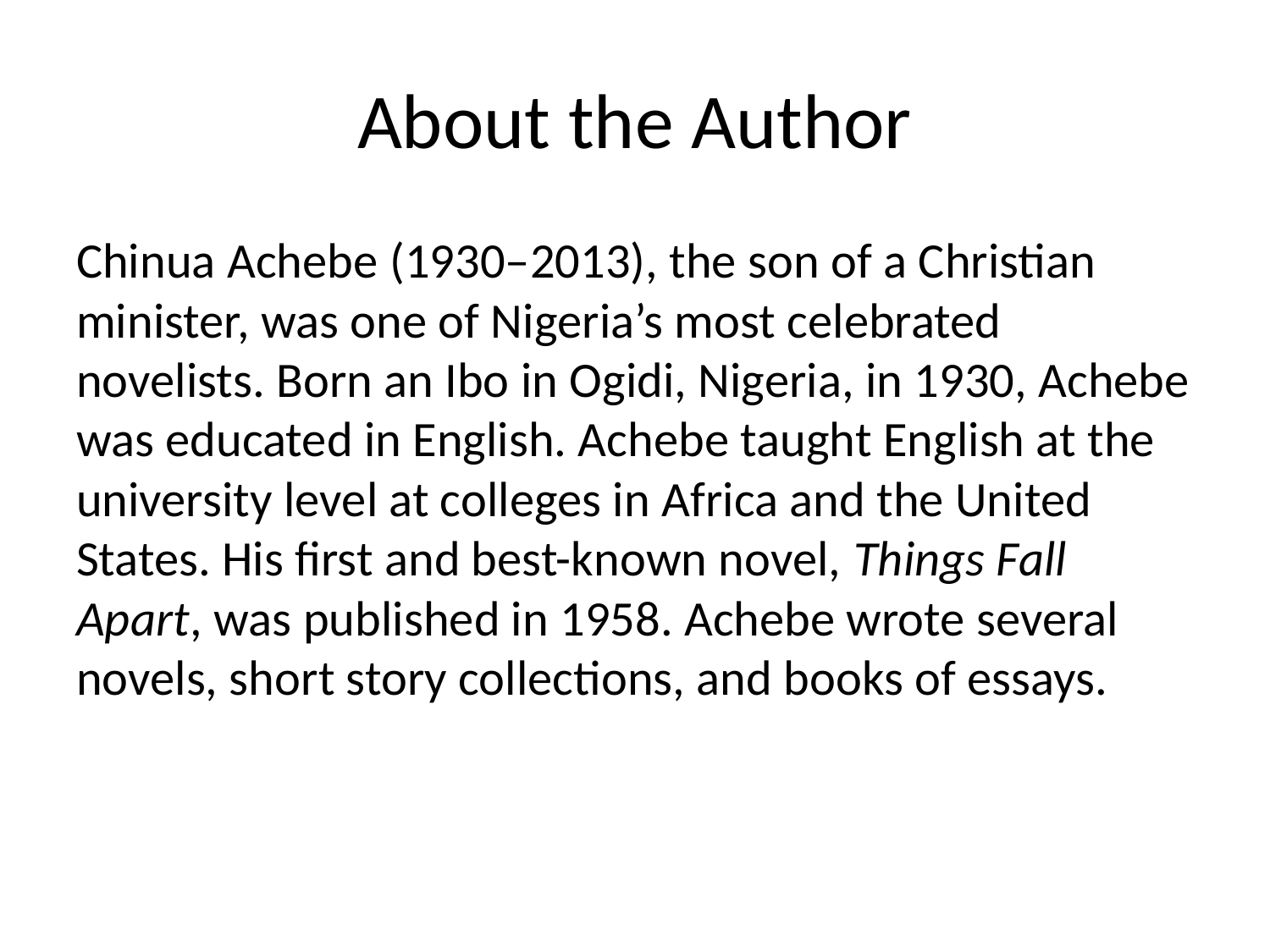

# About the Author
Chinua Achebe (1930–2013), the son of a Christian minister, was one of Nigeria’s most celebrated novelists. Born an Ibo in Ogidi, Nigeria, in 1930, Achebe was educated in English. Achebe taught English at the university level at colleges in Africa and the United States. His first and best-known novel, Things Fall Apart, was published in 1958. Achebe wrote several novels, short story collections, and books of essays.